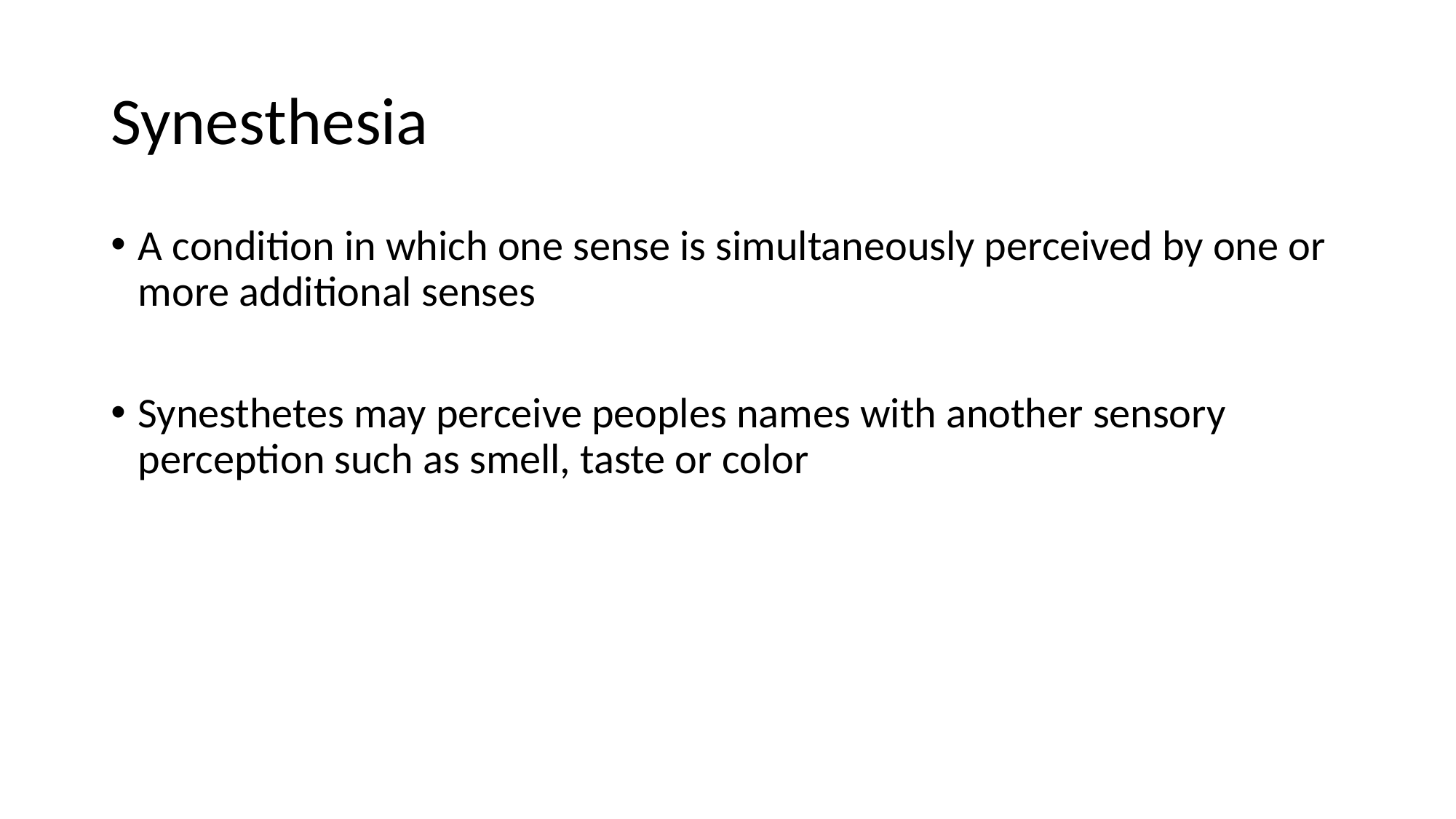

# Synesthesia
A condition in which one sense is simultaneously perceived by one or more additional senses

Synesthetes may perceive peoples names with another sensory perception such as smell, taste or color